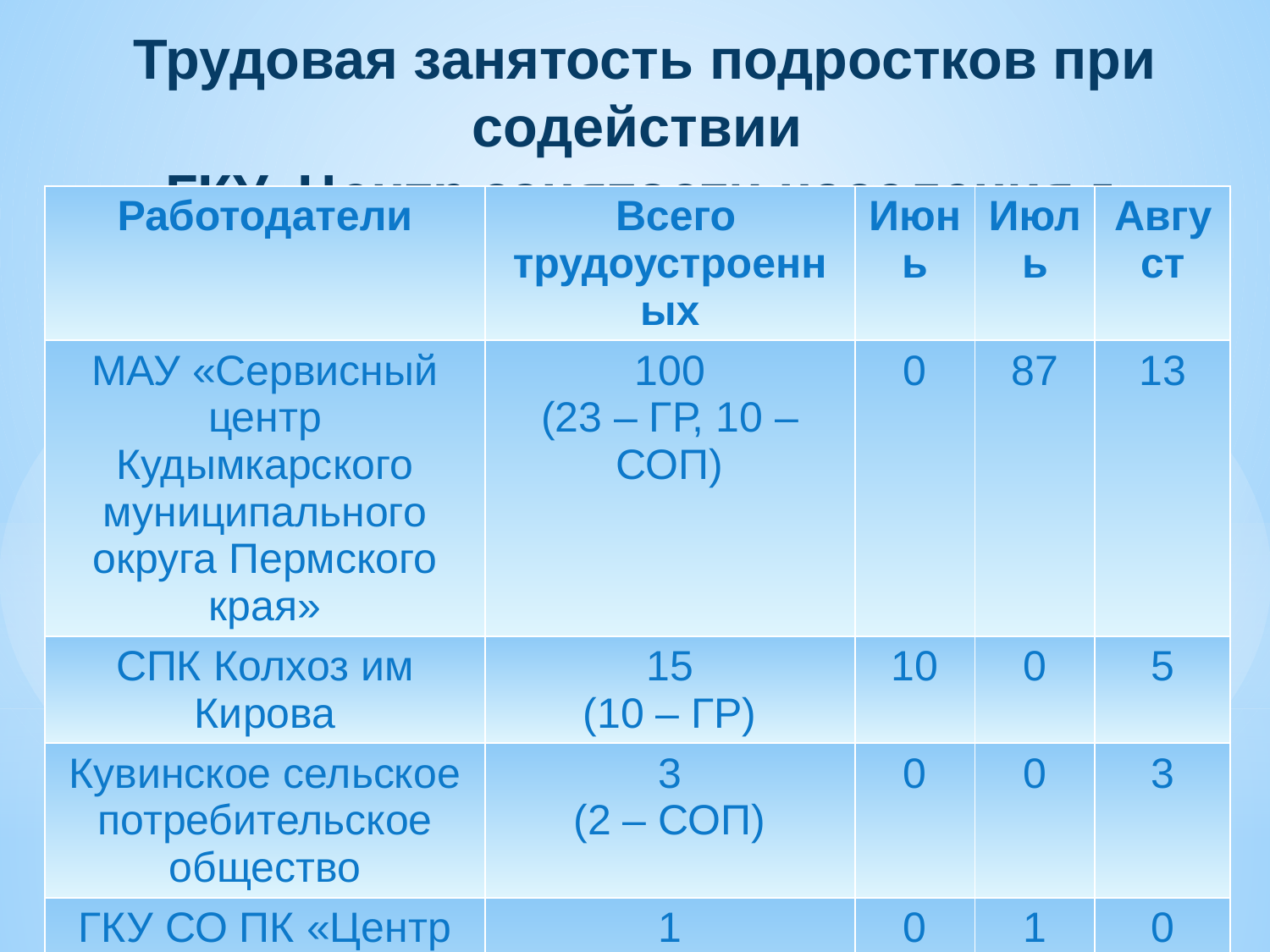

# Трудовая занятость подростков при содействии ГКУ«Центр занятости населения г. Кудымкара»
| Работодатели | Всего трудоустроенных | Июнь | Июль | Август |
| --- | --- | --- | --- | --- |
| МАУ «Сервисный центр Кудымкарского муниципального округа Пермского края» | 100 (23 – ГР, 10 – СОП) | 0 | 87 | 13 |
| СПК Колхоз им Кирова | 15 (10 – ГР) | 10 | 0 | 5 |
| Кувинское сельское потребительское общество | 3 (2 – СОП) | 0 | 0 | 3 |
| ГКУ СО ПК «Центр помощи детям, оставшимся без попечения родителей» | 1 (СОП) | 0 | 1 | 0 |
| Всего: | 119 | 10 | 88 | 23 |